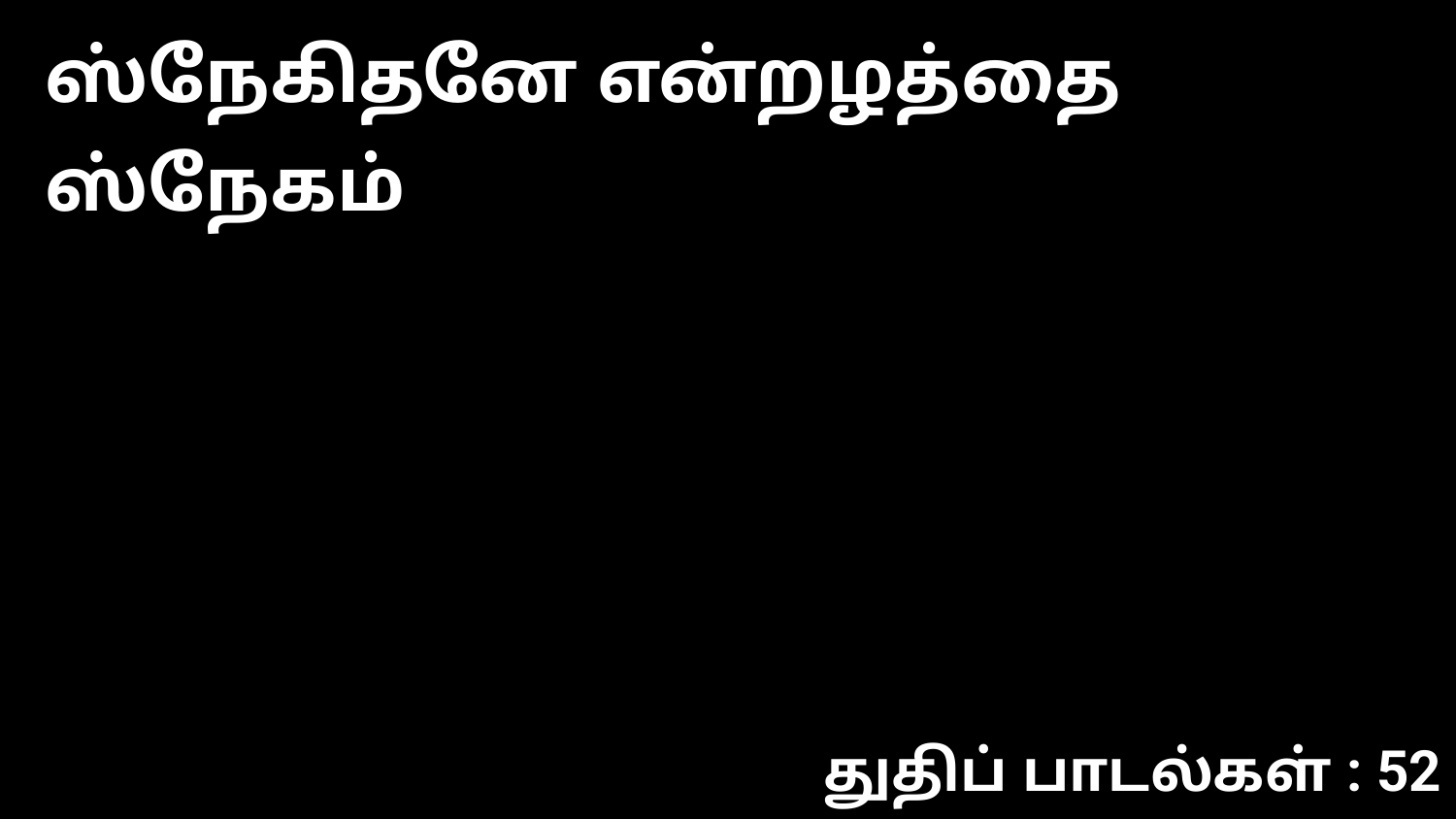

ஸ்நேகிதனே என்றழத்தை ஸ்நேகம்
துதிப் பாடல்கள் : 52